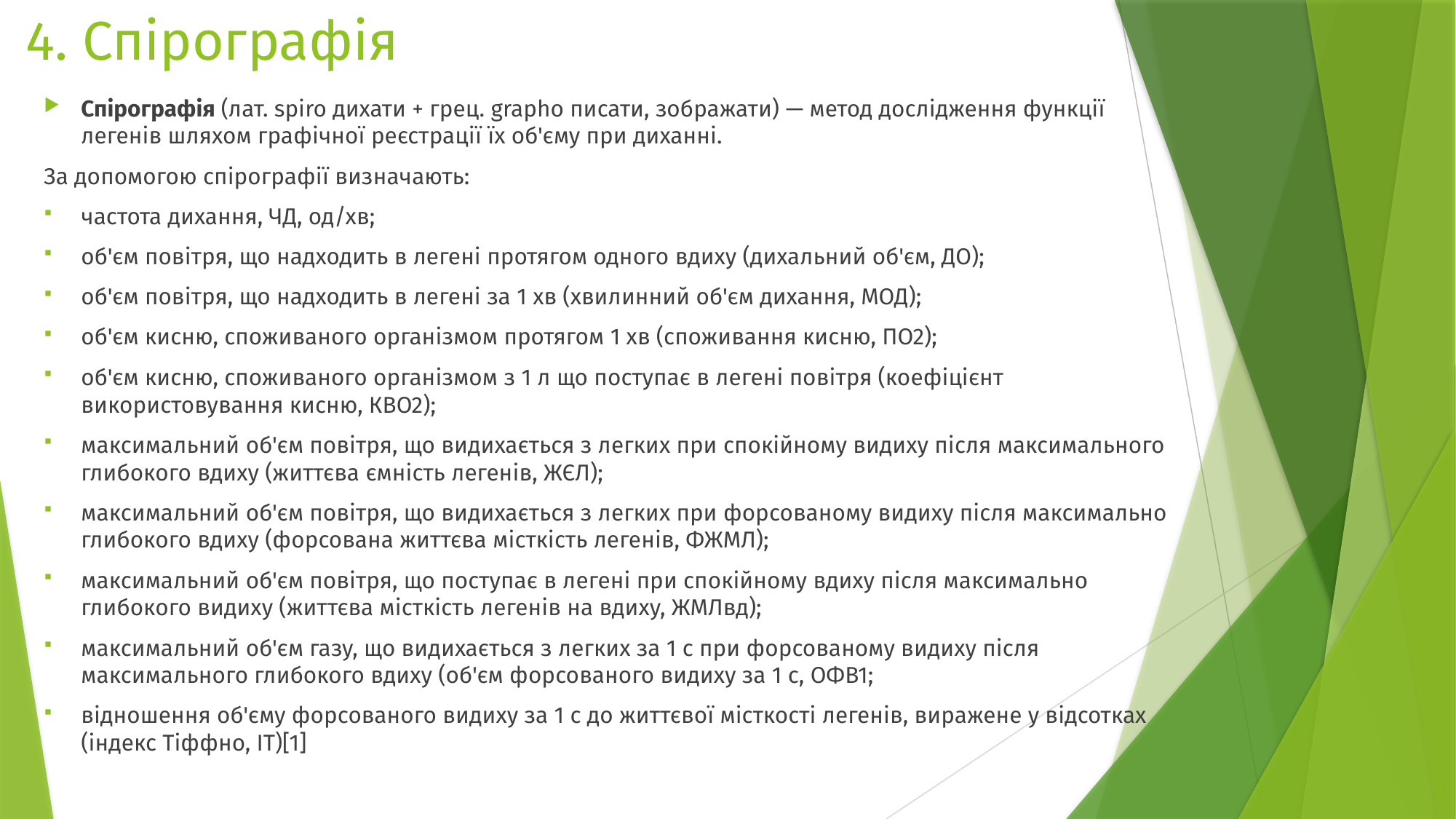

# 4. Спірографія
Спірографія (лат. spiro дихати + грец. grapho писати, зображати) — метод дослідження функції легенів шляхом графічної реєстрації їх об'єму при диханні.
За допомогою спірографії визначають:
частота дихання, ЧД, од/хв;
об'єм повітря, що надходить в легені протягом одного вдиху (дихальний об'єм, ДО);
об'єм повітря, що надходить в легені за 1 хв (хвилинний об'єм дихання, МОД);
об'єм кисню, споживаного організмом протягом 1 хв (споживання кисню, ПО2);
об'єм кисню, споживаного організмом з 1 л що поступає в легені повітря (коефіцієнт використовування кисню, КВО2);
максимальний об'єм повітря, що видихається з легких при спокійному видиху після максимального глибокого вдиху (життєва ємність легенів, ЖЄЛ);
максимальний об'єм повітря, що видихається з легких при форсованому видиху після максимально глибокого вдиху (форсована життєва місткість легенів, ФЖМЛ);
максимальний об'єм повітря, що поступає в легені при спокійному вдиху після максимально глибокого видиху (життєва місткість легенів на вдиху, ЖМЛвд);
максимальний об'єм газу, що видихається з легких за 1 с при форсованому видиху після максимального глибокого вдиху (об'єм форсованого видиху за 1 с, ОФВ1;
відношення об'єму форсованого видиху за 1 с до життєвої місткості легенів, виражене у відсотках (індекс Тіффно, ІТ)[1]